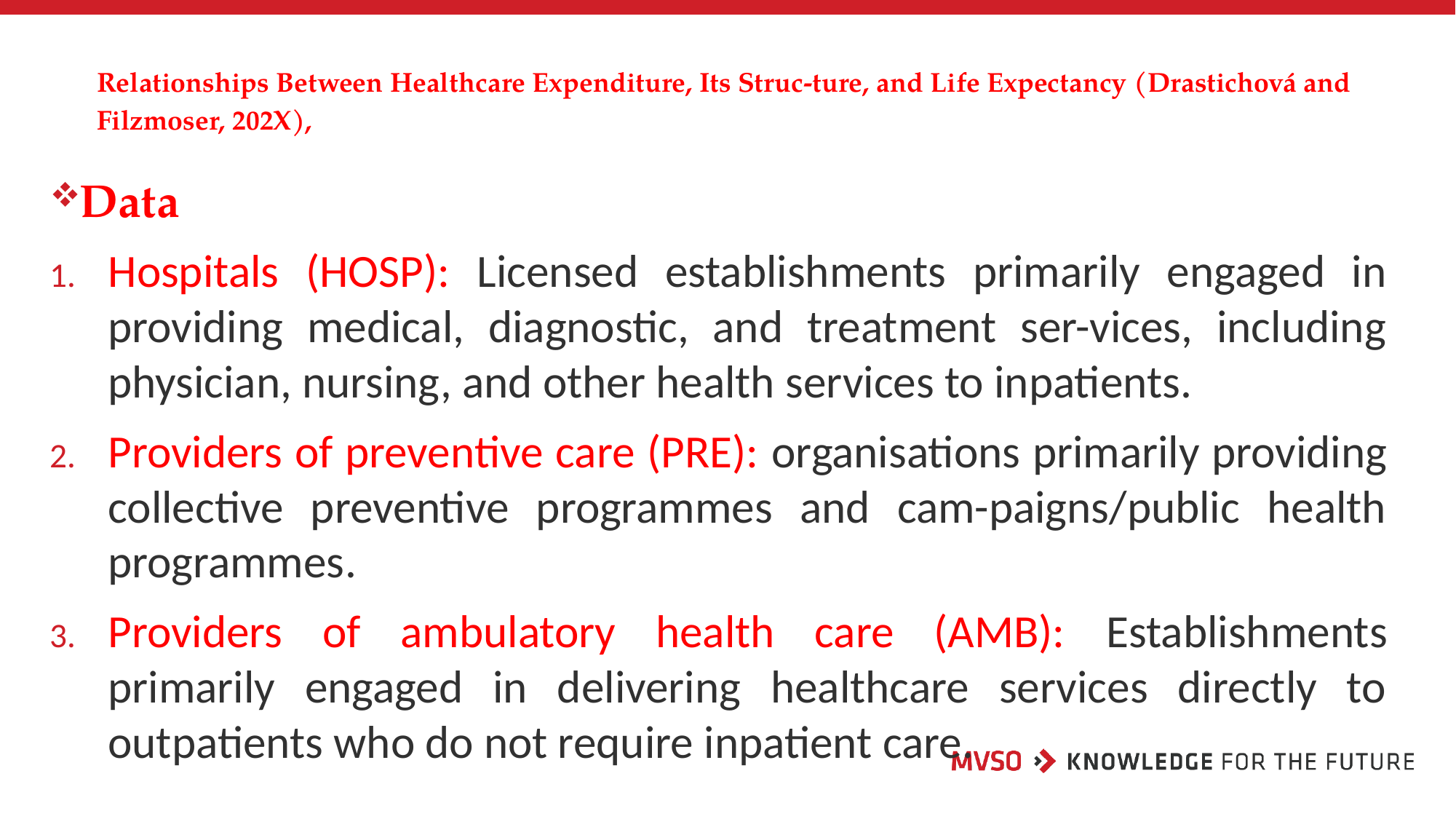

# Relationships Between Healthcare Expenditure, Its Struc-ture, and Life Expectancy (Drastichová and Filzmoser, 202X),
Data
Hospitals (HOSP): Licensed establishments primarily engaged in providing medical, diagnostic, and treatment ser-vices, including physician, nursing, and other health services to inpatients.
Providers of preventive care (PRE): organisations primarily providing collective preventive programmes and cam-paigns/public health programmes.
Providers of ambulatory health care (AMB): Establishments primarily engaged in delivering healthcare services directly to outpatients who do not require inpatient care.